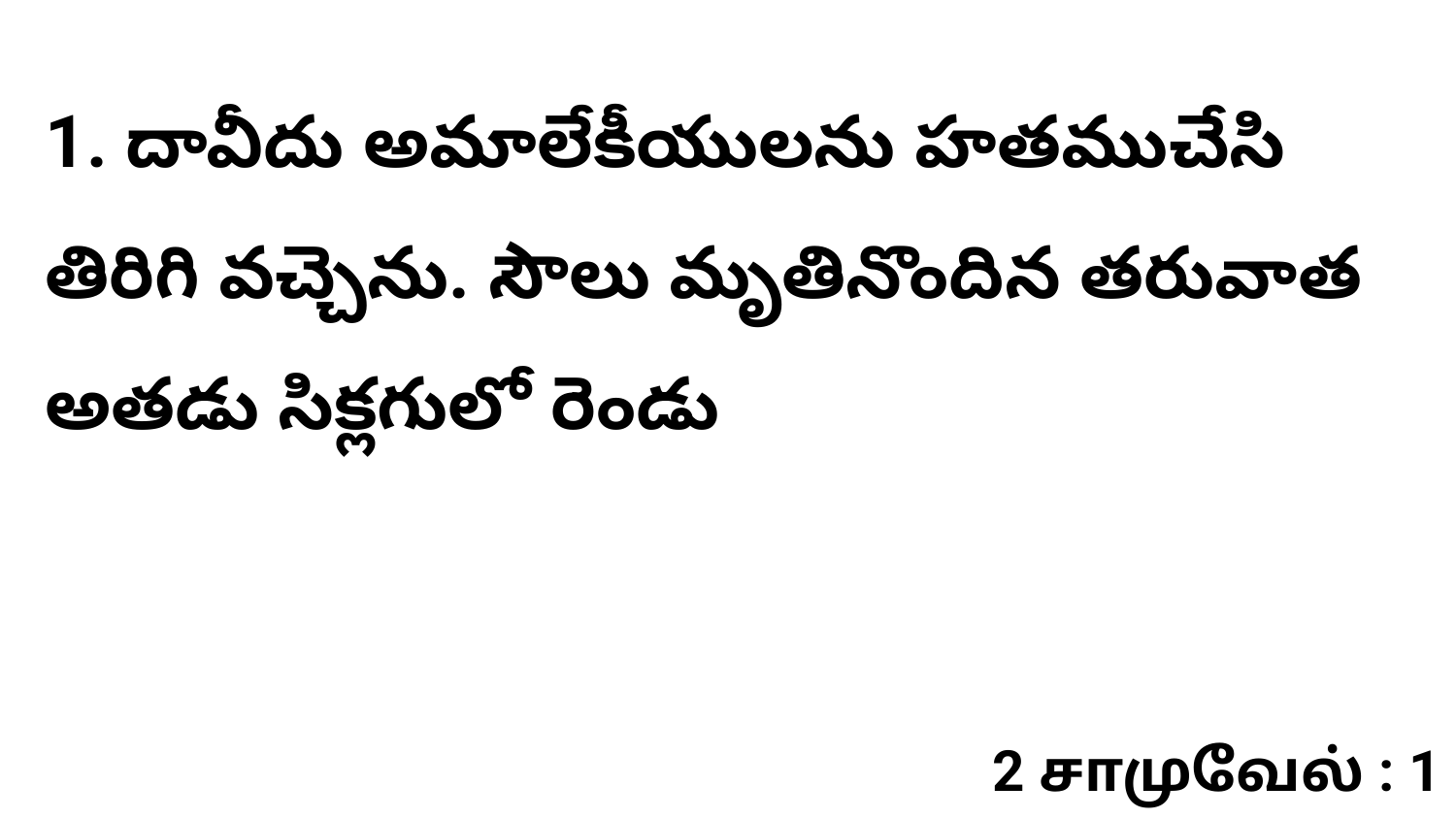

1. దావీదు అమాలేకీయులను హతముచేసి తిరిగి వచ్చెను. సౌలు మృతినొందిన తరువాత అతడు సిక్లగులో రెండు
2 சாமுவேல் : 1